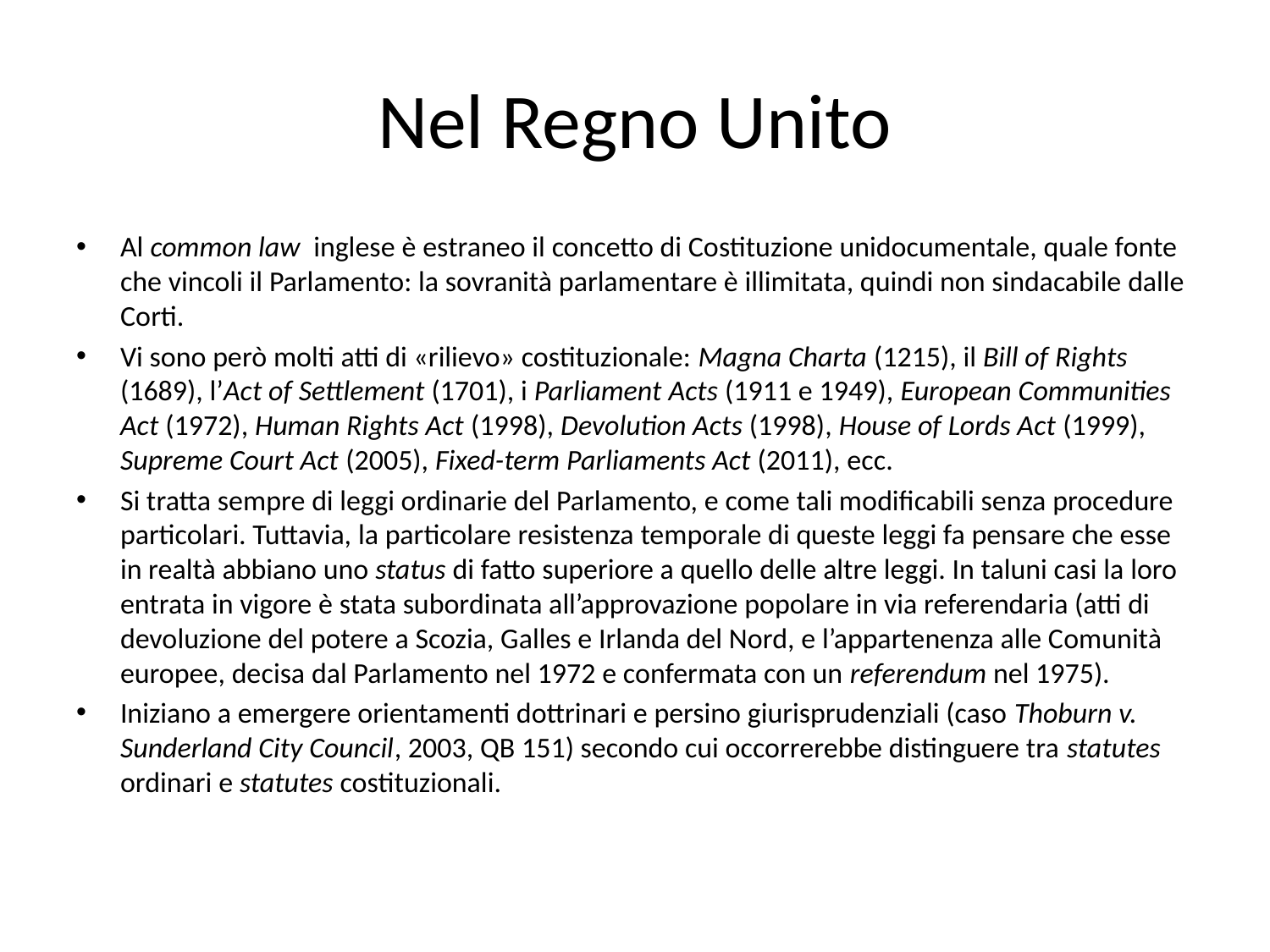

# Nel Regno Unito
Al common law  inglese è estraneo il concetto di Costituzione unidocumentale, quale fonte che vincoli il Parlamento: la sovranità parlamentare è illimitata, quindi non sindacabile dalle Corti.
Vi sono però molti atti di «rilievo» costituzionale: Magna Charta (1215), il Bill of Rights (1689), l’Act of Settlement (1701), i Parliament Acts (1911 e 1949), European Communities Act (1972), Human Rights Act (1998), Devolution Acts (1998), House of Lords Act (1999), Supreme Court Act (2005), Fixed-term Parliaments Act (2011), ecc.
Si tratta sempre di leggi ordinarie del Parlamento, e come tali modificabili senza procedure particolari. Tuttavia, la particolare resistenza temporale di queste leggi fa pensare che esse in realtà abbiano uno status di fatto superiore a quello delle altre leggi. In taluni casi la loro entrata in vigore è stata subordinata all’approvazione popolare in via referendaria (atti di devoluzione del potere a Scozia, Galles e Irlanda del Nord, e l’appartenenza alle Comunità europee, decisa dal Parlamento nel 1972 e confermata con un referendum nel 1975).
Iniziano a emergere orientamenti dottrinari e persino giurisprudenziali (caso Thoburn v. Sunderland City Council, 2003, QB 151) secondo cui occorrerebbe distinguere tra statutes ordinari e statutes costituzionali.